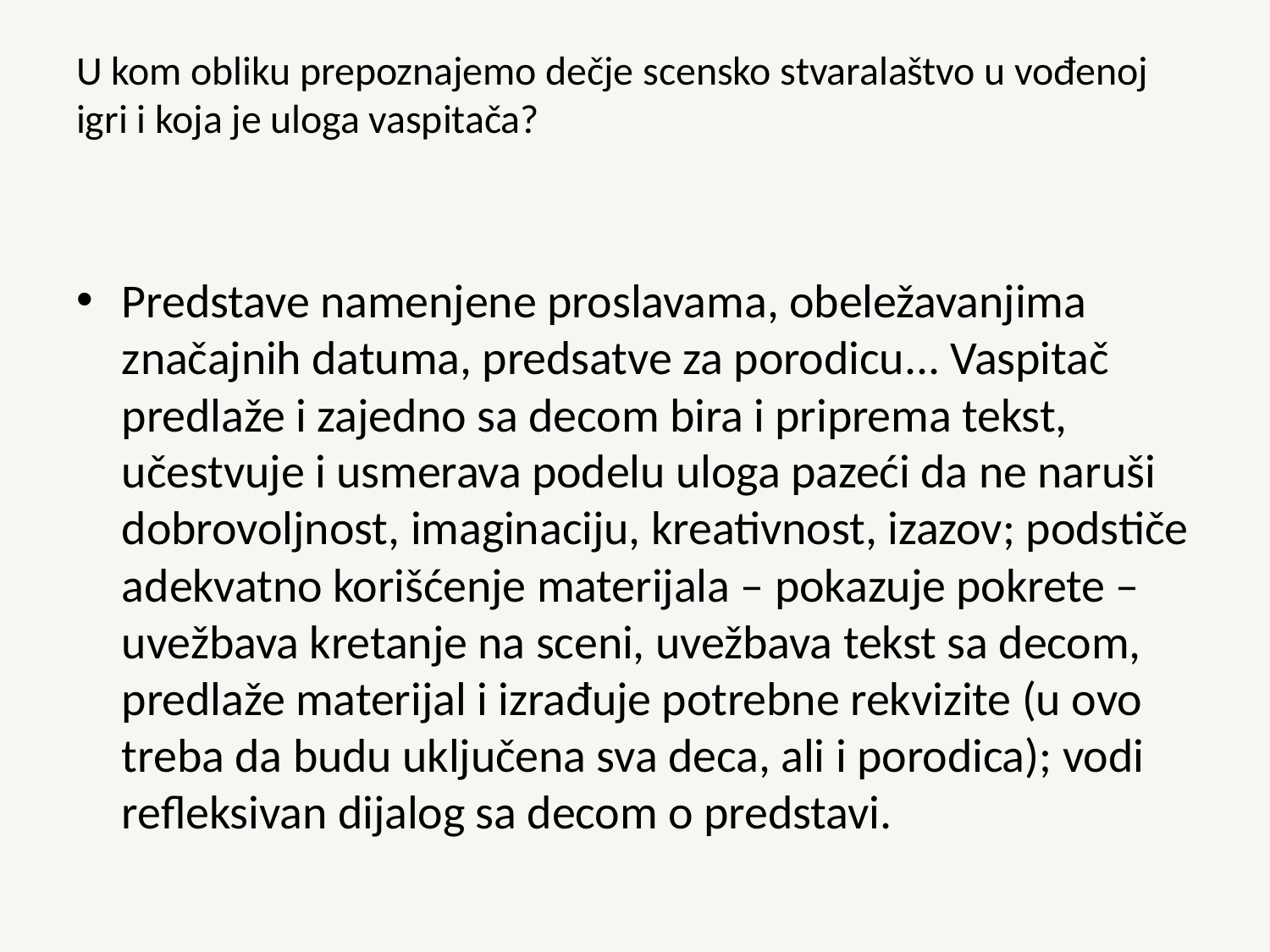

# U kom obliku prepoznajemo dečje scensko stvaralaštvo u vođenoj igri i koja je uloga vaspitača?

Predstave namenjene proslavama, obeležavanjima značajnih datuma, predsatve za porodicu... Vaspitač predlaže i zajedno sa decom bira i priprema tekst, učestvuje i usmerava podelu uloga pazeći da ne naruši dobrovoljnost, imaginaciju, kreativnost, izazov; podstiče adekvatno korišćenje materijala – pokazuje pokrete – uvežbava kretanje na sceni, uvežbava tekst sa decom, predlaže materijal i izrađuje potrebne rekvizite (u ovo treba da budu uključena sva deca, ali i porodica); vodi refleksivan dijalog sa decom o predstavi.